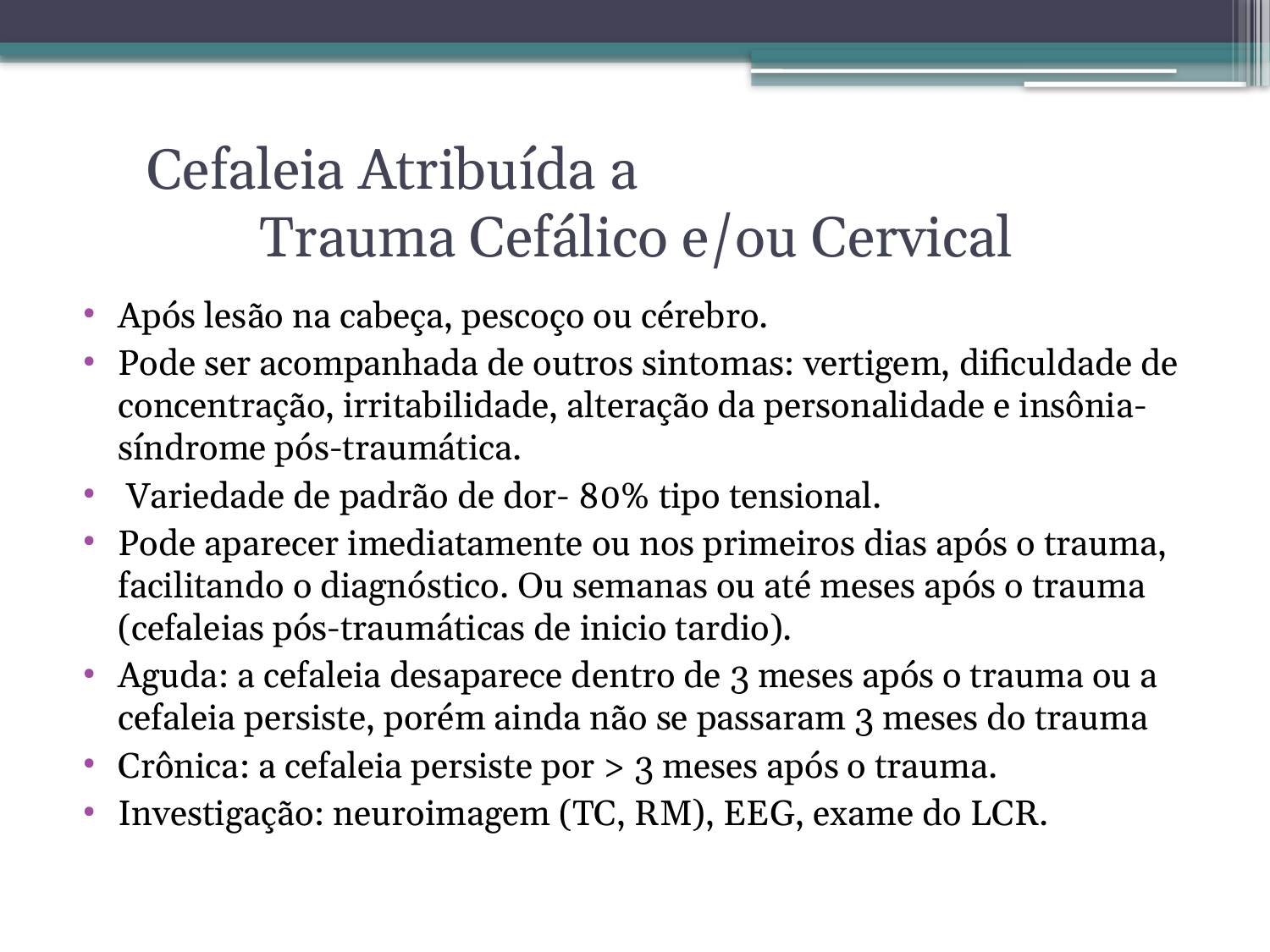

# Cefaleia Atribuída a                                     Trauma Cefálico e/ou Cervical
Após lesão na cabeça, pescoço ou cérebro.
Pode ser acompanhada de outros sintomas: vertigem, dificuldade de concentração, irritabilidade, alteração da personalidade e insônia- síndrome pós-traumática.
 Variedade de padrão de dor- 80% tipo tensional.
Pode aparecer imediatamente ou nos primeiros dias após o trauma, facilitando o diagnóstico. Ou semanas ou até meses após o trauma (cefaleias pós-traumáticas de inicio tardio).
Aguda: a cefaleia desaparece dentro de 3 meses após o trauma ou a cefaleia persiste, porém ainda não se passaram 3 meses do trauma
Crônica: a cefaleia persiste por > 3 meses após o trauma.
Investigação: neuroimagem (TC, RM), EEG, exame do LCR.